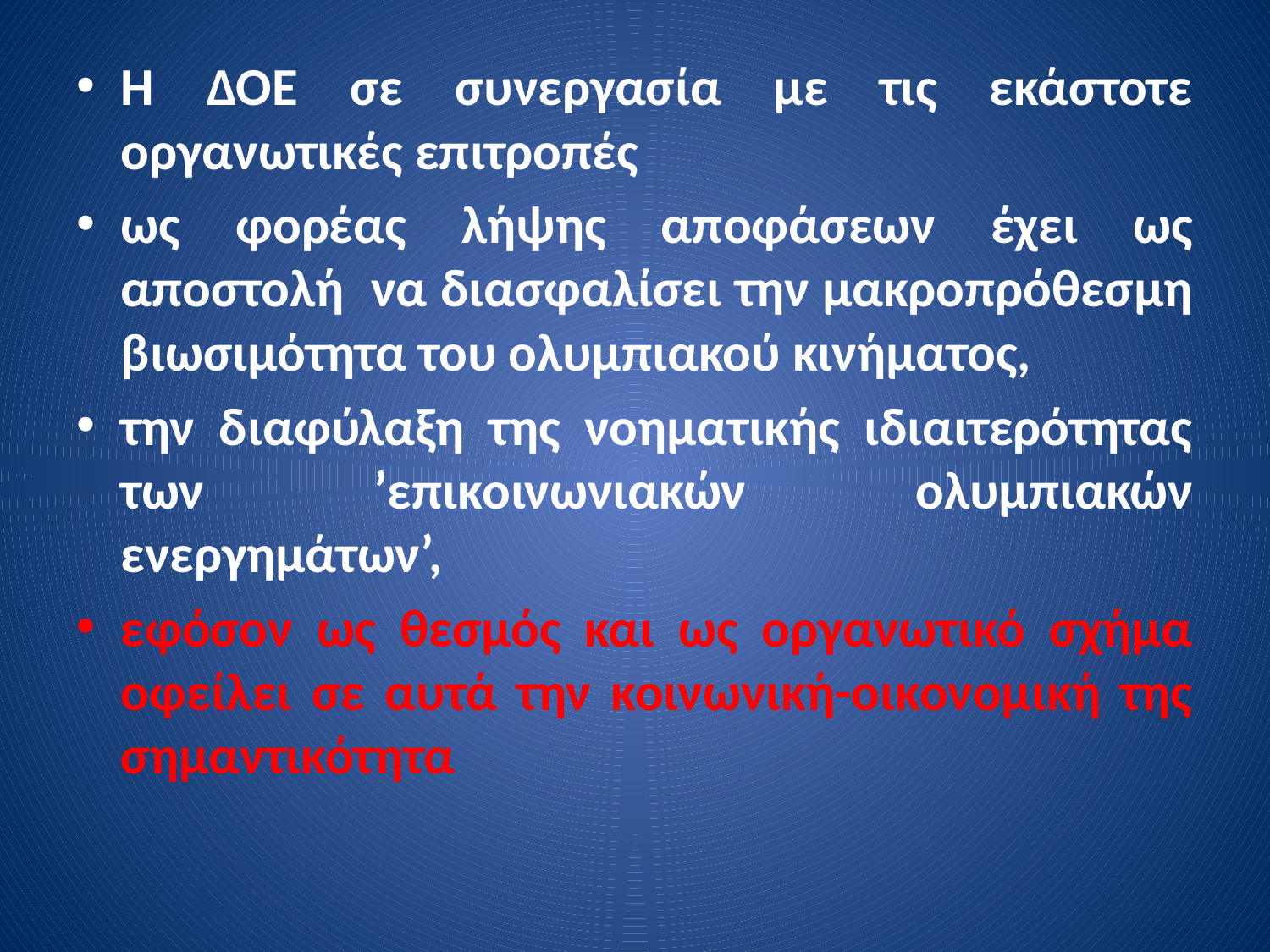

Η ΔΟΕ σε συνεργασία με τις εκάστοτε οργανωτικές επιτροπές
ως φορέας λήψης αποφάσεων έχει ως αποστολή  να διασφαλίσει την μακροπρόθεσμη βιωσιμότητα του ολυμπιακού κινήματος,
την διαφύλαξη της νοηματικής ιδιαιτερότητας των ’επικοινωνιακών ολυμπιακών ενεργημάτων’,
εφόσον ως θεσμός και ως οργανωτικό σχήμα οφείλει σε αυτά την κοινωνική-οικονομική της σημαντικότητα